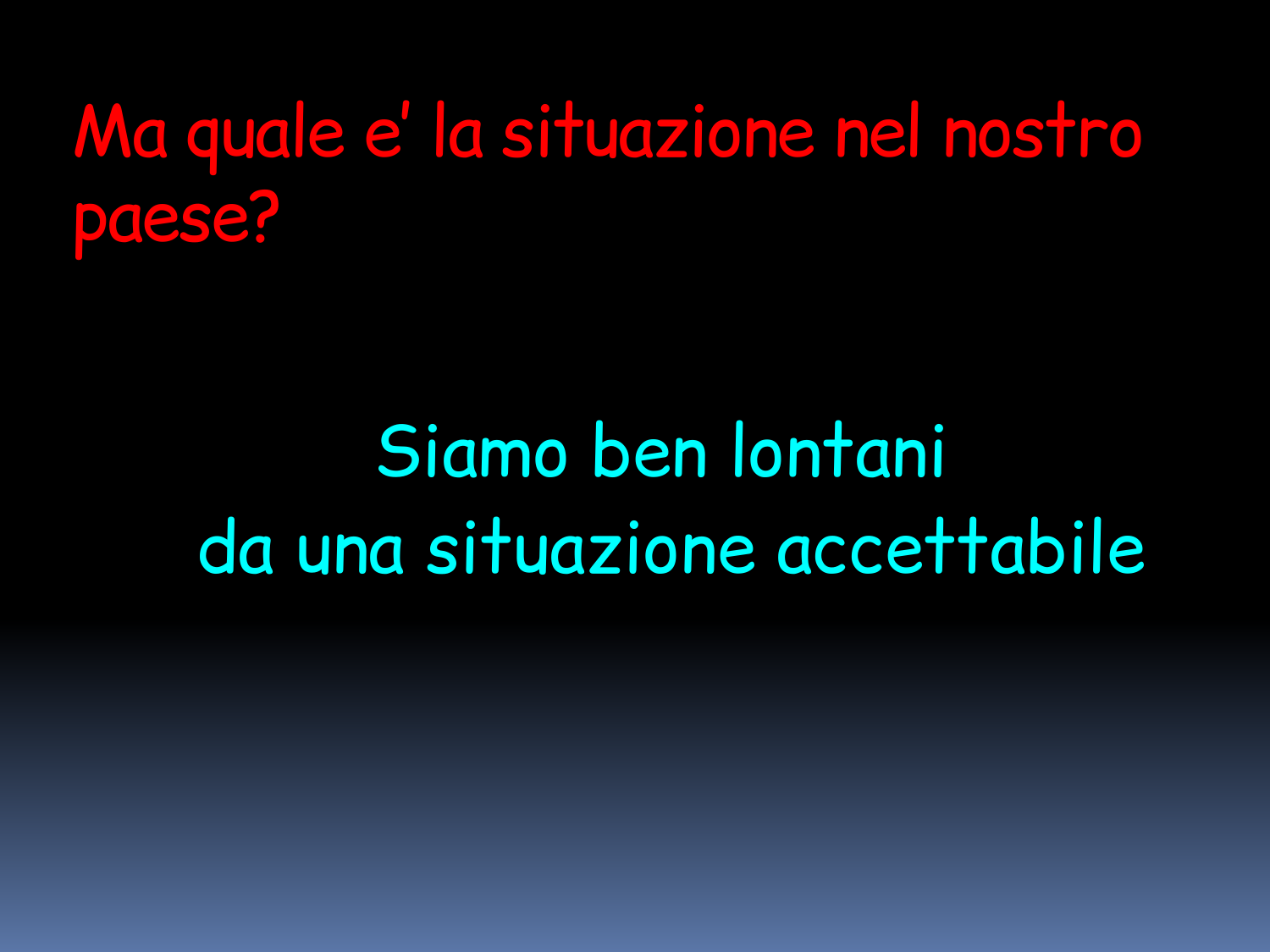

# Ma quale e’ la situazione nel nostro paese?

Siamo ben lontani
da una situazione accettabile